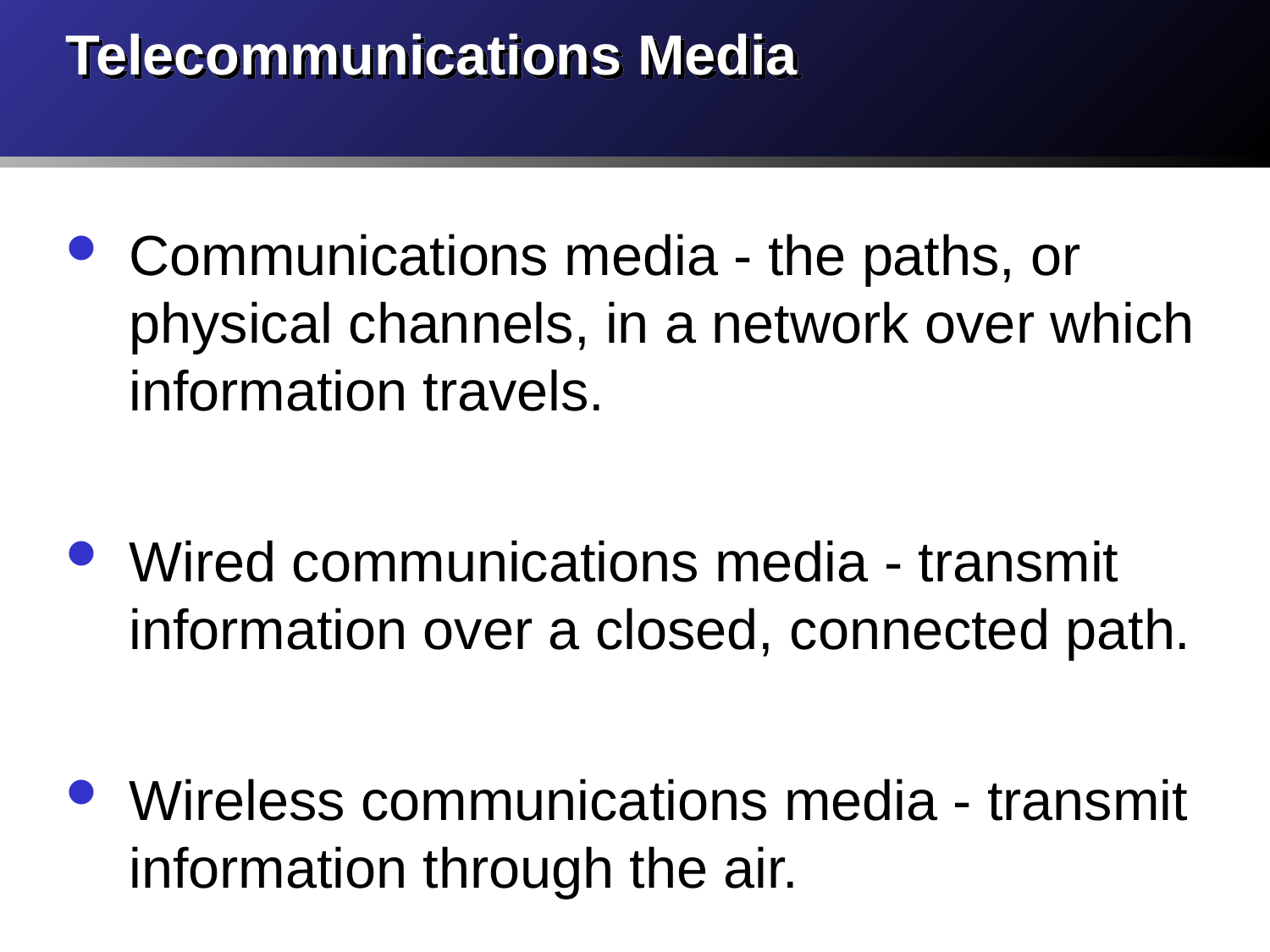

# Telecommunications Media
Communications media - the paths, or physical channels, in a network over which information travels.

Wired communications media - transmit information over a closed, connected path.

Wireless communications media - transmit information through the air.